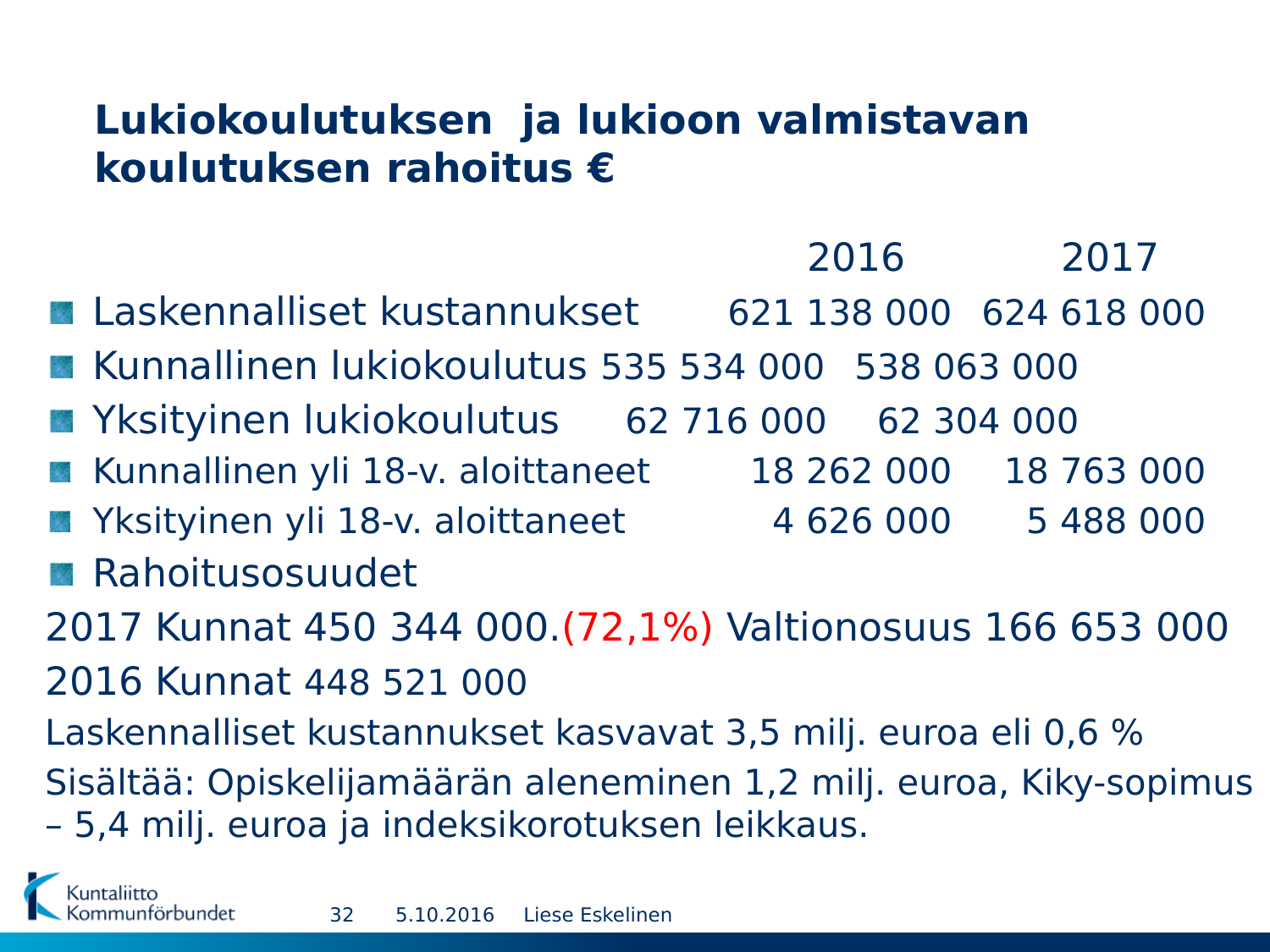

# Lukiokoulutuksen  ja lukioon valmistavan koulutuksen rahoitus €
					    	2016		2017
Laskennalliset kustannukset	621 138 000 	624 618 000
Kunnallinen lukiokoulutus 	535 534 000	538 063 000
Yksityinen lukiokoulutus 	  62 716 000 	  62 304 000
Kunnallinen yli 18-v. aloittaneet	  18 262 000	  18 763 000
Yksityinen yli 18-v. aloittaneet	    4 626 000	    5 488 000
Rahoitusosuudet
2017 Kunnat 450 344 000.(72,1%) Valtionosuus 166 653 000
2016 Kunnat 448 521 000
Laskennalliset kustannukset kasvavat 3,5 milj. euroa eli 0,6 %
Sisältää: Opiskelijamäärän aleneminen 1,2 milj. euroa, Kiky-sopimus – 5,4 milj. euroa ja indeksikorotuksen leikkaus.
32
5.10.2016
Liese Eskelinen